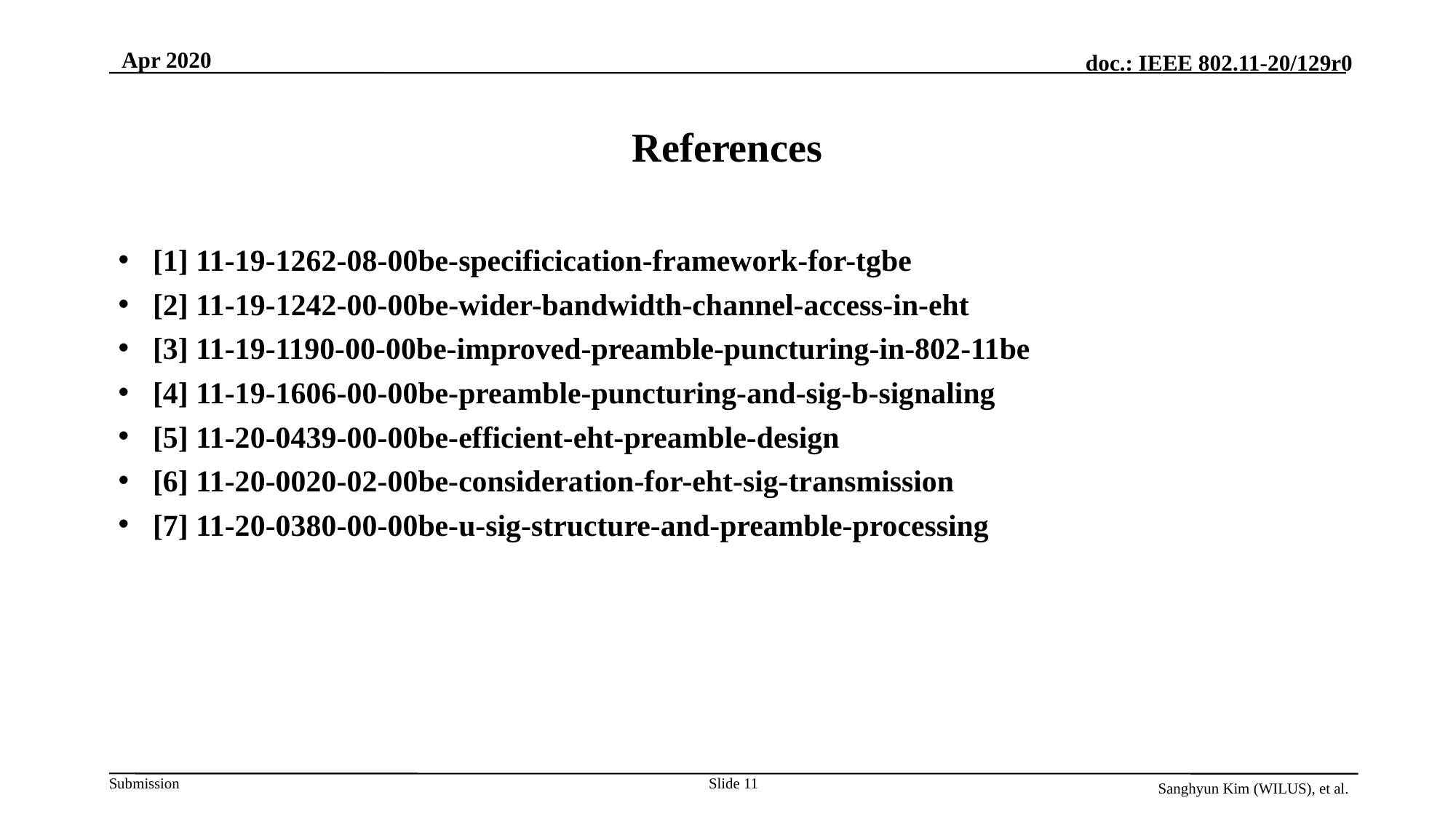

Apr 2020
# References
[1] 11-19-1262-08-00be-specificication-framework-for-tgbe
[2] 11-19-1242-00-00be-wider-bandwidth-channel-access-in-eht
[3] 11-19-1190-00-00be-improved-preamble-puncturing-in-802-11be
[4] 11-19-1606-00-00be-preamble-puncturing-and-sig-b-signaling
[5] 11-20-0439-00-00be-efficient-eht-preamble-design
[6] 11-20-0020-02-00be-consideration-for-eht-sig-transmission
[7] 11-20-0380-00-00be-u-sig-structure-and-preamble-processing

Slide 11
Sanghyun Kim (WILUS), et al.